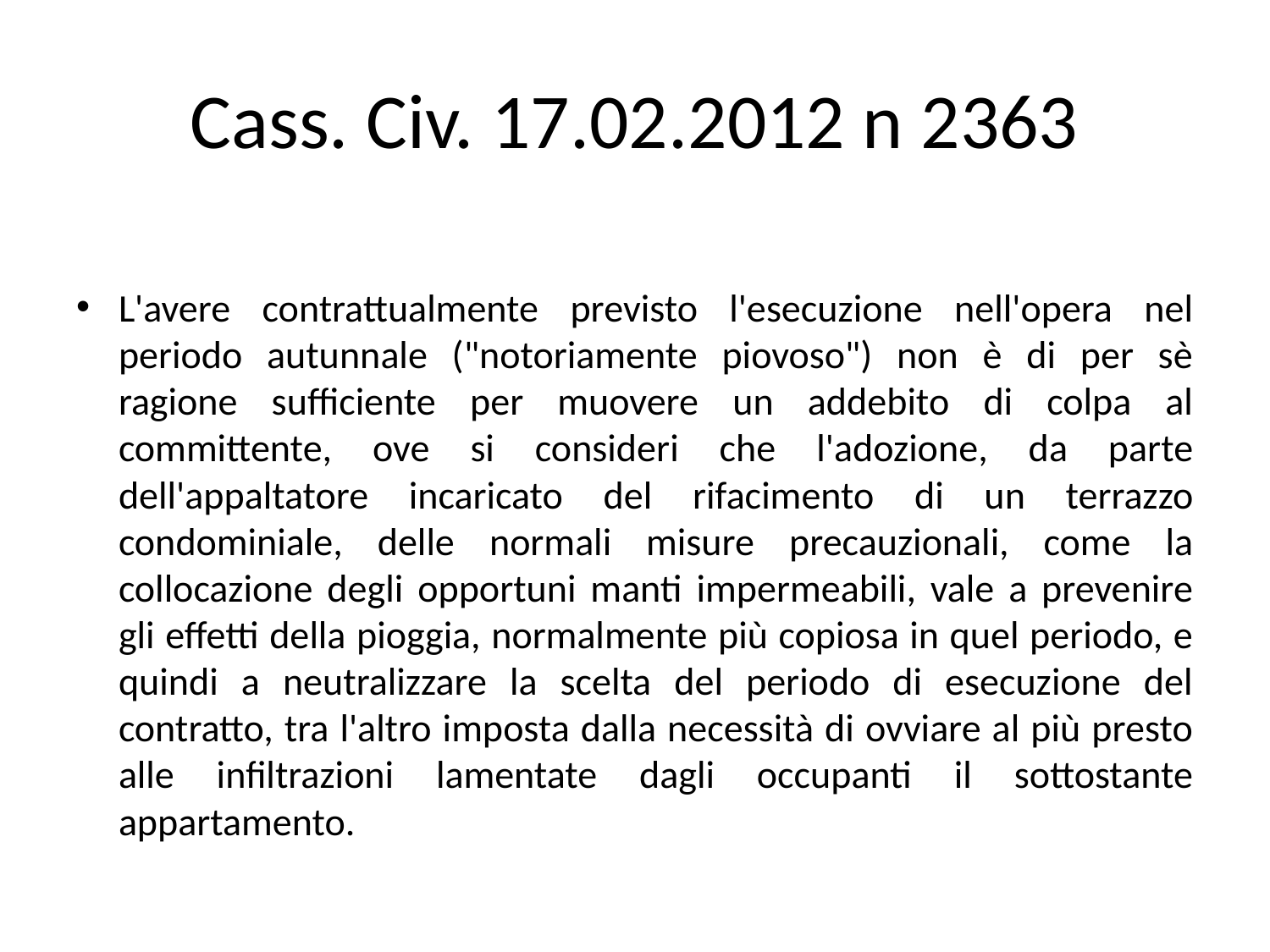

# Cass. Civ. 17.02.2012 n 2363

L'avere contrattualmente previsto l'esecuzione nell'opera nel periodo autunnale ("notoriamente piovoso") non è di per sè ragione sufficiente per muovere un addebito di colpa al committente, ove si consideri che l'adozione, da parte dell'appaltatore incaricato del rifacimento di un terrazzo condominiale, delle normali misure precauzionali, come la collocazione degli opportuni manti impermeabili, vale a prevenire gli effetti della pioggia, normalmente più copiosa in quel periodo, e quindi a neutralizzare la scelta del periodo di esecuzione del contratto, tra l'altro imposta dalla necessità di ovviare al più presto alle infiltrazioni lamentate dagli occupanti il sottostante appartamento.